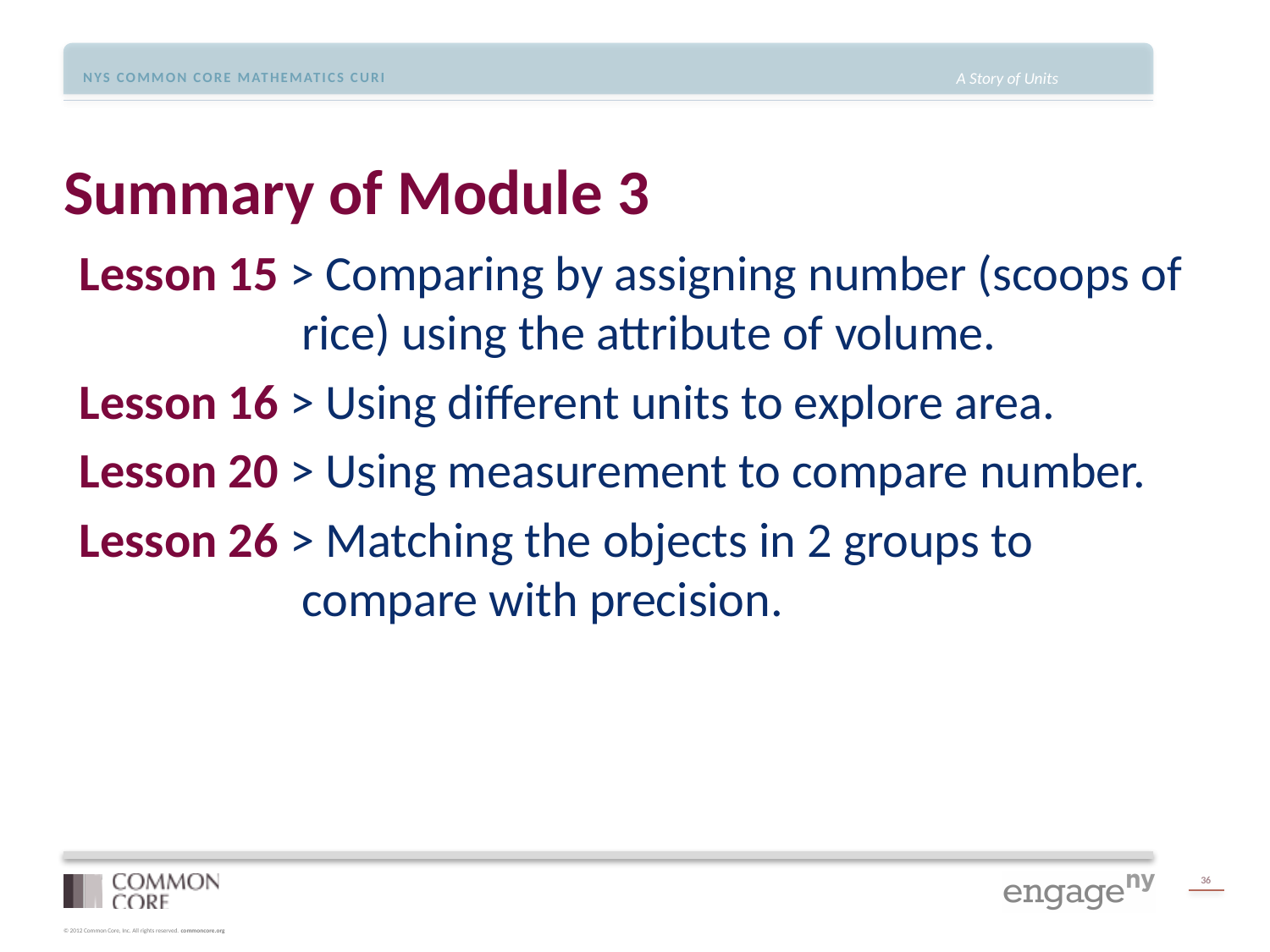

# Summary of Module 3
Lesson 15 > Comparing by assigning number (scoops of rice) using the attribute of volume.
Lesson 16 > Using different units to explore area.
Lesson 20 > Using measurement to compare number.
Lesson 26 > Matching the objects in 2 groups to compare with precision.
36